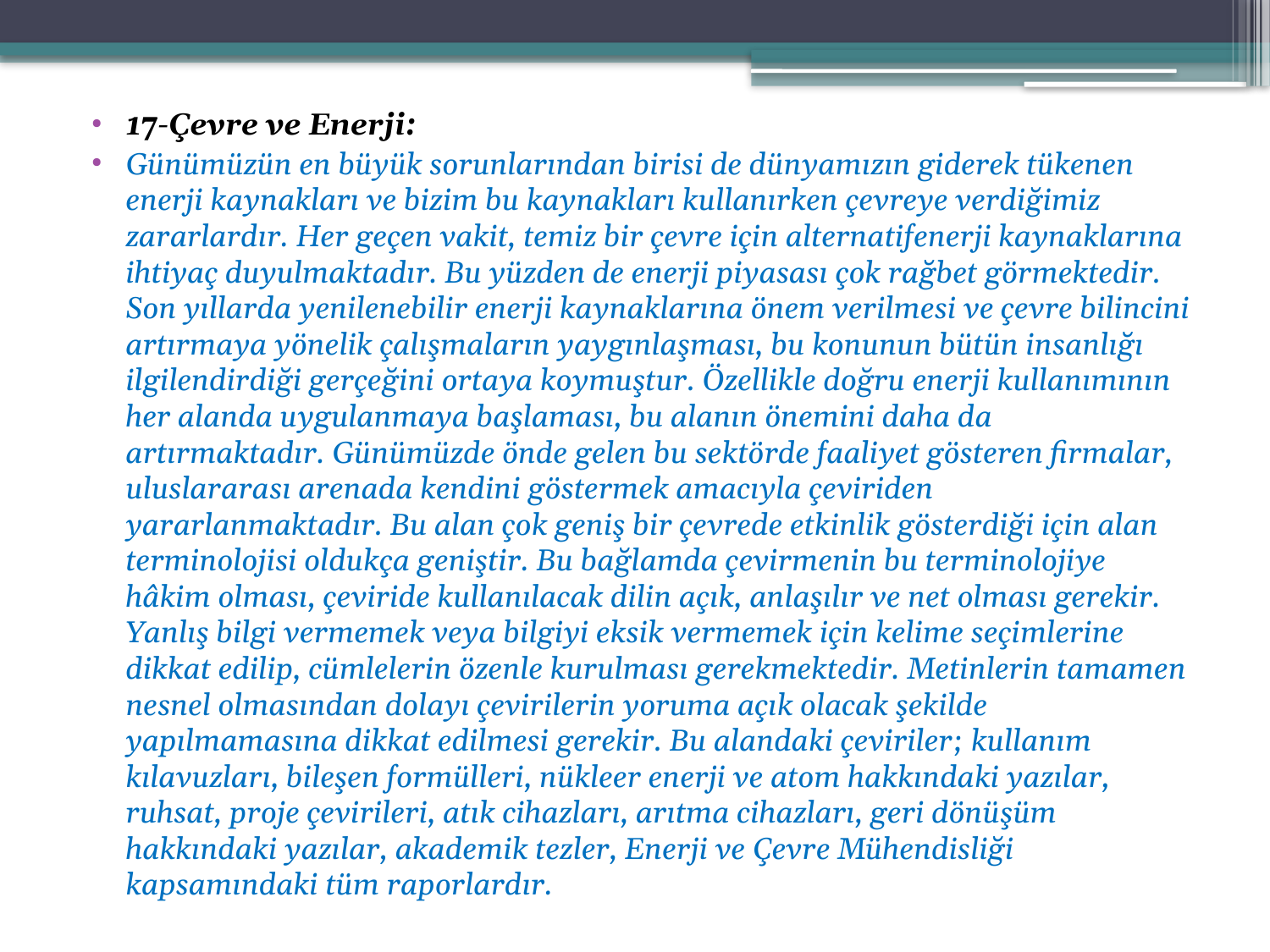

17-Çevre ve Enerji:
Günümüzün en büyük sorunlarından birisi de dünyamızın giderek tükenen enerji kaynakları ve bizim bu kaynakları kullanırken çevreye verdiğimiz zararlardır. Her geçen vakit, temiz bir çevre için alternatifenerji kaynaklarına ihtiyaç duyulmaktadır. Bu yüzden de enerji piyasası çok rağbet görmektedir. Son yıllarda yenilenebilir enerji kaynaklarına önem verilmesi ve çevre bilincini artırmaya yönelik çalışmaların yaygınlaşması, bu konunun bütün insanlığı ilgilendirdiği gerçeğini ortaya koymuştur. Özellikle doğru enerji kullanımının her alanda uygulanmaya başlaması, bu alanın önemini daha da artırmaktadır. Günümüzde önde gelen bu sektörde faaliyet gösteren firmalar, uluslararası arenada kendini göstermek amacıyla çeviriden yararlanmaktadır. Bu alan çok geniş bir çevrede etkinlik gösterdiği için alan terminolojisi oldukça geniştir. Bu bağlamda çevirmenin bu terminolojiye hâkim olması, çeviride kullanılacak dilin açık, anlaşılır ve net olması gerekir. Yanlış bilgi vermemek veya bilgiyi eksik vermemek için kelime seçimlerine dikkat edilip, cümlelerin özenle kurulması gerekmektedir. Metinlerin tamamen nesnel olmasından dolayı çevirilerin yoruma açık olacak şekilde yapılmamasına dikkat edilmesi gerekir. Bu alandaki çeviriler; kullanım kılavuzları, bileşen formülleri, nükleer enerji ve atom hakkındaki yazılar, ruhsat, proje çevirileri, atık cihazları, arıtma cihazları, geri dönüşüm hakkındaki yazılar, akademik tezler, Enerji ve Çevre Mühendisliği kapsamındaki tüm raporlardır.